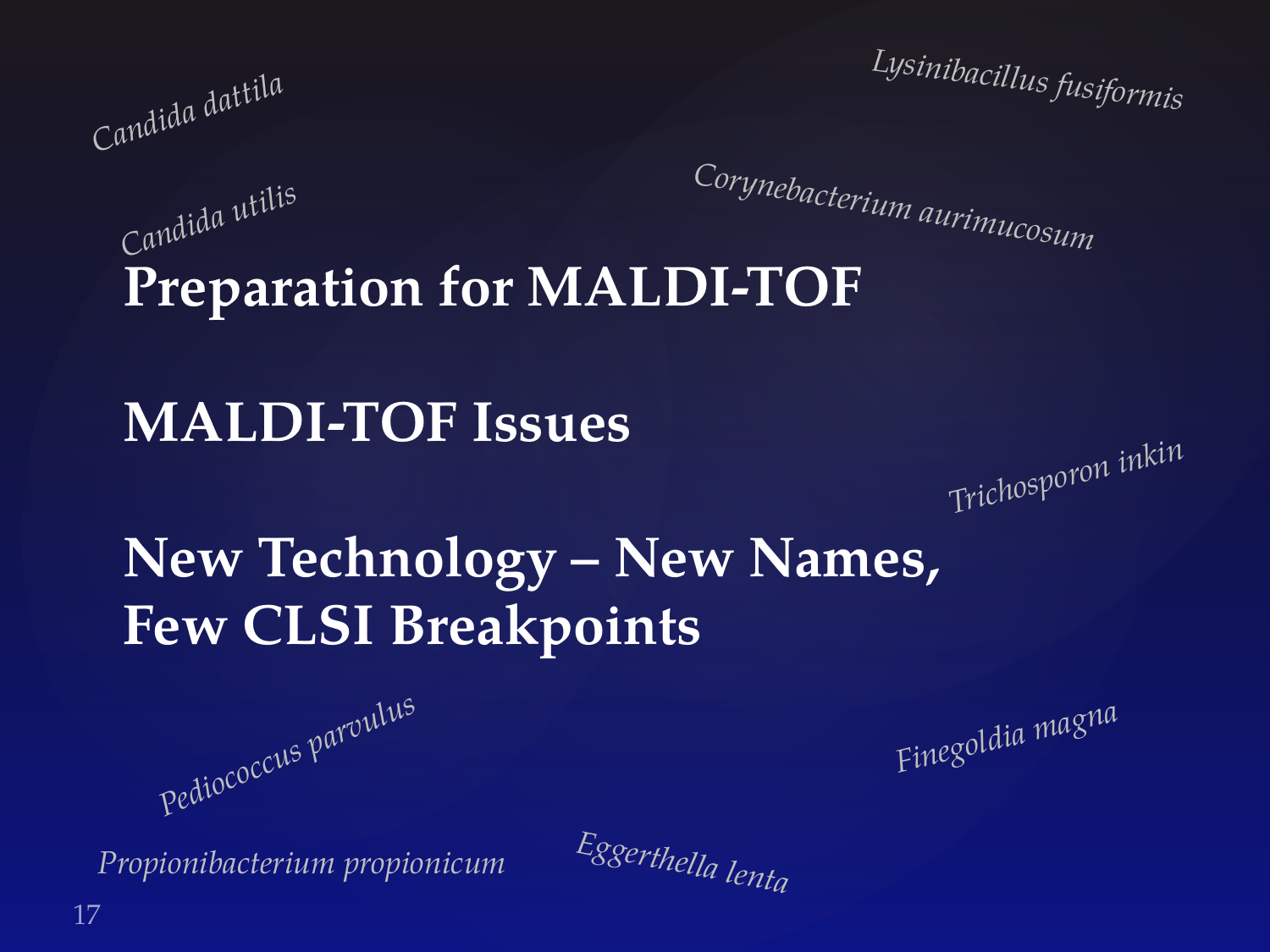

Lysinibacillus fusiformis
Candida dattila
Corynebacterium aurimucosum
Candida utilis
Preparation for MALDI-TOF

MALDI-TOF Issues

New Technology – New Names,
Few CLSI Breakpoints
Trichosporon inkin
Finegoldia magna
Pediococcus parvulus
Propionibacterium propionicum
Eggerthella lenta
17